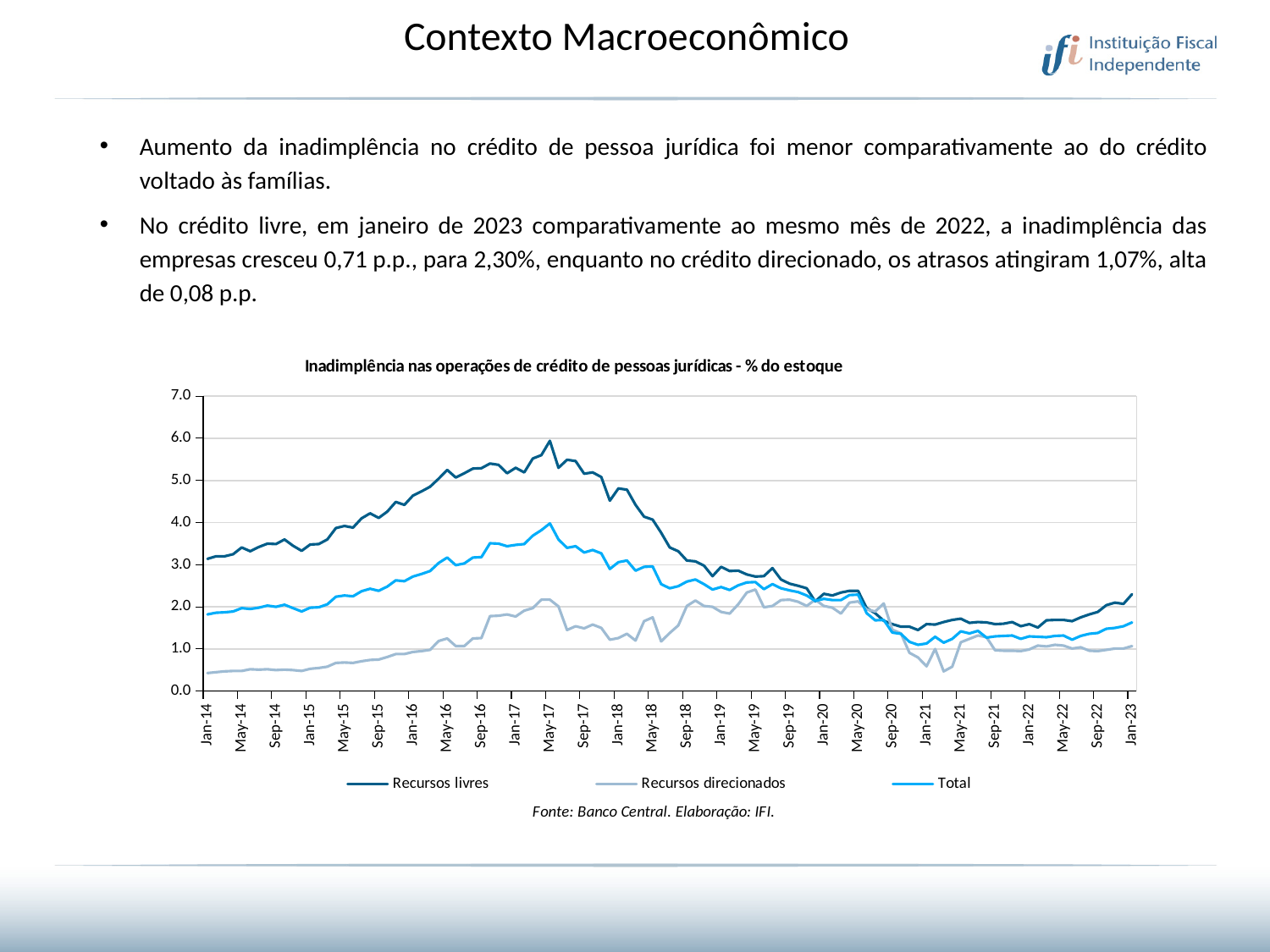

Contexto Macroeconômico
Aumento da inadimplência no crédito de pessoa jurídica foi menor comparativamente ao do crédito voltado às famílias.
No crédito livre, em janeiro de 2023 comparativamente ao mesmo mês de 2022, a inadimplência das empresas cresceu 0,71 p.p., para 2,30%, enquanto no crédito direcionado, os atrasos atingiram 1,07%, alta de 0,08 p.p.

### Chart: Inadimplência nas operações de crédito de pessoas jurídicas - % do estoque

| Category | Recursos livres | Recursos direcionados | Total |
|---|---|---|---|
| 41640 | 3.14 | 0.43 | 1.82 |
| 41671 | 3.2 | 0.45 | 1.86 |
| 41699 | 3.2 | 0.47 | 1.87 |
| 41730 | 3.25 | 0.48 | 1.89 |
| 41760 | 3.41 | 0.48 | 1.97 |
| 41791 | 3.32 | 0.52 | 1.95 |
| 41821 | 3.42 | 0.51 | 1.98 |
| 41852 | 3.5 | 0.52 | 2.03 |
| 41883 | 3.49 | 0.5 | 2.0 |
| 41913 | 3.6 | 0.51 | 2.05 |
| 41944 | 3.45 | 0.5 | 1.97 |
| 41974 | 3.33 | 0.48 | 1.89 |
| 42005 | 3.48 | 0.53 | 1.98 |
| 42036 | 3.49 | 0.55 | 1.99 |
| 42064 | 3.6 | 0.58 | 2.06 |
| 42095 | 3.87 | 0.67 | 2.24 |
| 42125 | 3.92 | 0.68 | 2.27 |
| 42156 | 3.88 | 0.67 | 2.25 |
| 42186 | 4.1 | 0.71 | 2.37 |
| 42217 | 4.22 | 0.74 | 2.43 |
| 42248 | 4.11 | 0.75 | 2.38 |
| 42278 | 4.26 | 0.81 | 2.48 |
| 42309 | 4.49 | 0.88 | 2.63 |
| 42339 | 4.42 | 0.88 | 2.61 |
| 42370 | 4.64 | 0.93 | 2.72 |
| 42401 | 4.74 | 0.95 | 2.78 |
| 42430 | 4.85 | 0.98 | 2.85 |
| 42461 | 5.04 | 1.19 | 3.04 |
| 42491 | 5.25 | 1.25 | 3.17 |
| 42522 | 5.07 | 1.07 | 2.99 |
| 42552 | 5.17 | 1.07 | 3.03 |
| 42583 | 5.28 | 1.25 | 3.17 |
| 42614 | 5.29 | 1.26 | 3.18 |
| 42644 | 5.4 | 1.78 | 3.51 |
| 42675 | 5.37 | 1.79 | 3.5 |
| 42705 | 5.17 | 1.82 | 3.44 |
| 42736 | 5.3 | 1.77 | 3.47 |
| 42767 | 5.19 | 1.91 | 3.49 |
| 42795 | 5.52 | 1.97 | 3.69 |
| 42826 | 5.6 | 2.17 | 3.82 |
| 42856 | 5.94 | 2.17 | 3.98 |
| 42887 | 5.3 | 2.01 | 3.6 |
| 42917 | 5.49 | 1.45 | 3.4 |
| 42948 | 5.46 | 1.54 | 3.44 |
| 42979 | 5.16 | 1.49 | 3.29 |
| 43009 | 5.19 | 1.58 | 3.35 |
| 43040 | 5.08 | 1.5 | 3.27 |
| 43070 | 4.52 | 1.22 | 2.9 |
| 43101 | 4.81 | 1.26 | 3.06 |
| 43132 | 4.78 | 1.36 | 3.1 |
| 43160 | 4.42 | 1.2 | 2.86 |
| 43191 | 4.14 | 1.66 | 2.95 |
| 43221 | 4.07 | 1.75 | 2.96 |
| 43252 | 3.76 | 1.18 | 2.54 |
| 43282 | 3.41 | 1.38 | 2.44 |
| 43313 | 3.32 | 1.56 | 2.49 |
| 43344 | 3.1 | 2.02 | 2.6 |
| 43374 | 3.08 | 2.15 | 2.65 |
| 43405 | 2.98 | 2.02 | 2.54 |
| 43435 | 2.73 | 2.0 | 2.41 |
| 43466 | 2.95 | 1.88 | 2.47 |
| 43497 | 2.85 | 1.84 | 2.4 |
| 43525 | 2.86 | 2.06 | 2.51 |
| 43556 | 2.77 | 2.34 | 2.58 |
| 43586 | 2.72 | 2.41 | 2.59 |
| 43617 | 2.73 | 1.99 | 2.42 |
| 43647 | 2.92 | 2.02 | 2.54 |
| 43678 | 2.65 | 2.16 | 2.44 |
| 43709 | 2.55 | 2.17 | 2.39 |
| 43739 | 2.5 | 2.12 | 2.35 |
| 43770 | 2.44 | 2.02 | 2.27 |
| 43800 | 2.13 | 2.17 | 2.14 |
| 43831 | 2.31 | 2.02 | 2.19 |
| 43862 | 2.27 | 1.98 | 2.16 |
| 43891 | 2.34 | 1.84 | 2.16 |
| 43922 | 2.38 | 2.1 | 2.28 |
| 43952 | 2.38 | 2.13 | 2.29 |
| 43983 | 1.97 | 1.94 | 1.85 |
| 44013 | 1.85 | 1.89 | 1.68 |
| 44044 | 1.67 | 2.08 | 1.69 |
| 44075 | 1.59 | 1.46 | 1.39 |
| 44105 | 1.53 | 1.37 | 1.36 |
| 44136 | 1.53 | 0.91 | 1.17 |
| 44166 | 1.45 | 0.8 | 1.1 |
| 44197 | 1.59 | 0.59 | 1.13 |
| 44228 | 1.58 | 1.0 | 1.29 |
| 44256 | 1.64 | 0.47 | 1.15 |
| 44287 | 1.69 | 0.58 | 1.24 |
| 44317 | 1.72 | 1.16 | 1.42 |
| 44348 | 1.62 | 1.24 | 1.37 |
| 44378 | 1.64 | 1.32 | 1.43 |
| 44409 | 1.63 | 1.28 | 1.27 |
| 44440 | 1.59 | 0.97 | 1.3 |
| 44470 | 1.6 | 0.96 | 1.31 |
| 44501 | 1.64 | 0.96 | 1.32 |
| 44531 | 1.54 | 0.95 | 1.24 |
| 44562 | 1.59 | 0.99 | 1.3 |
| 44593 | 1.51 | 1.08 | 1.29 |
| 44621 | 1.68 | 1.06 | 1.28 |
| 44652 | 1.69 | 1.1 | 1.31 |
| 44682 | 1.69 | 1.08 | 1.32 |
| 44713 | 1.66 | 1.01 | 1.22 |
| 44743 | 1.75 | 1.04 | 1.31 |
| 44774 | 1.82 | 0.96 | 1.36 |
| 44805 | 1.88 | 0.95 | 1.38 |
| 44835 | 2.04 | 0.98 | 1.48 |
| 44866 | 2.1 | 1.01 | 1.5 |
| 44896 | 2.07 | 1.01 | 1.54 |
| 44927 | 2.3 | 1.07 | 1.63 |